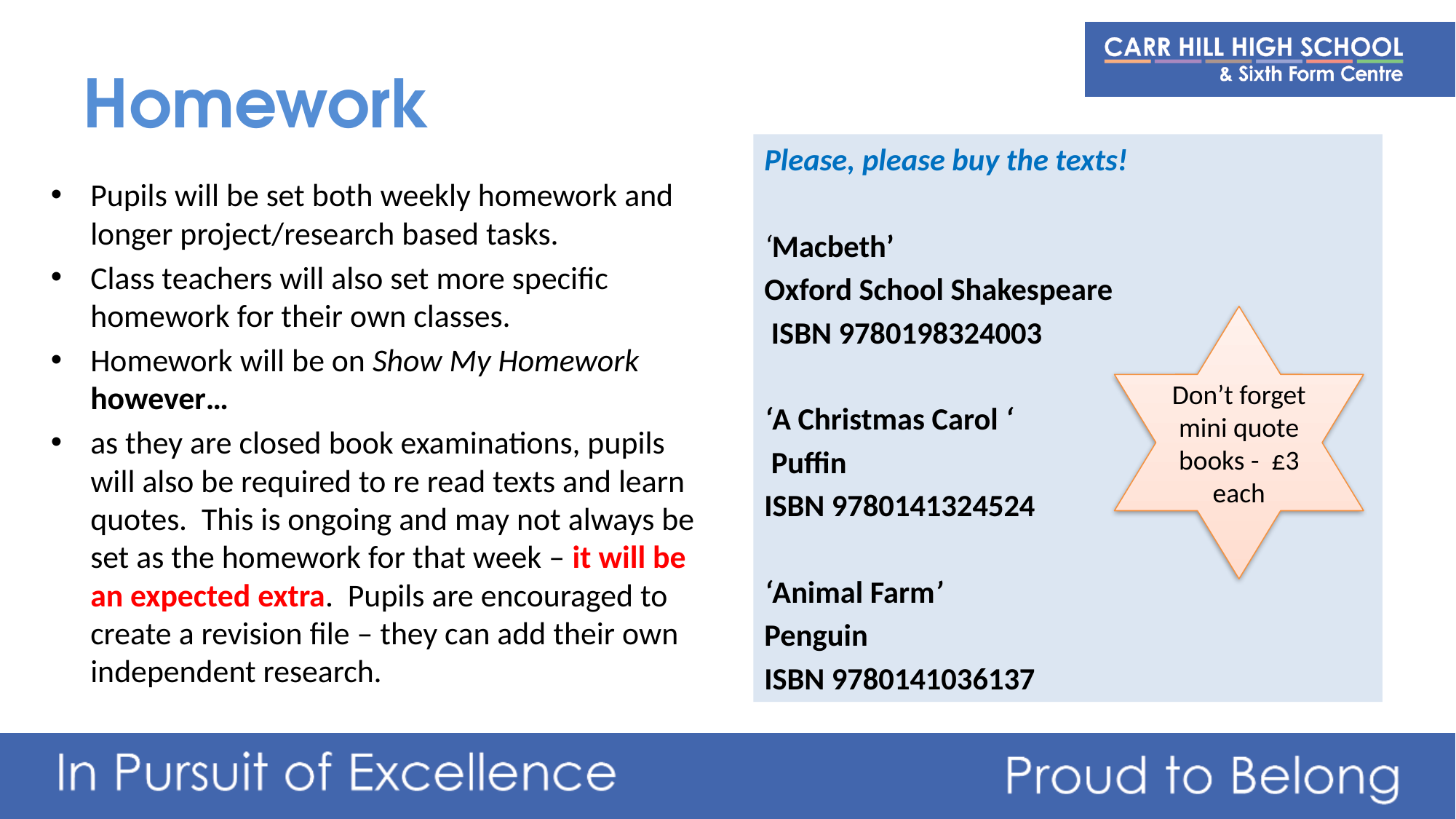

# Homework
Please, please buy the texts!

‘Macbeth’
Oxford School Shakespeare
 ISBN 9780198324003

‘A Christmas Carol ‘
 Puffin
ISBN 9780141324524

‘Animal Farm’
Penguin
ISBN 9780141036137

Pupils will be set both weekly homework and longer project/research based tasks.
Class teachers will also set more specific homework for their own classes.
Homework will be on Show My Homework however…
as they are closed book examinations, pupils will also be required to re read texts and learn quotes.  This is ongoing and may not always be set as the homework for that week – it will be an expected extra.  Pupils are encouraged to create a revision file – they can add their own independent research.

Don’t forget mini quote books -  £3 each